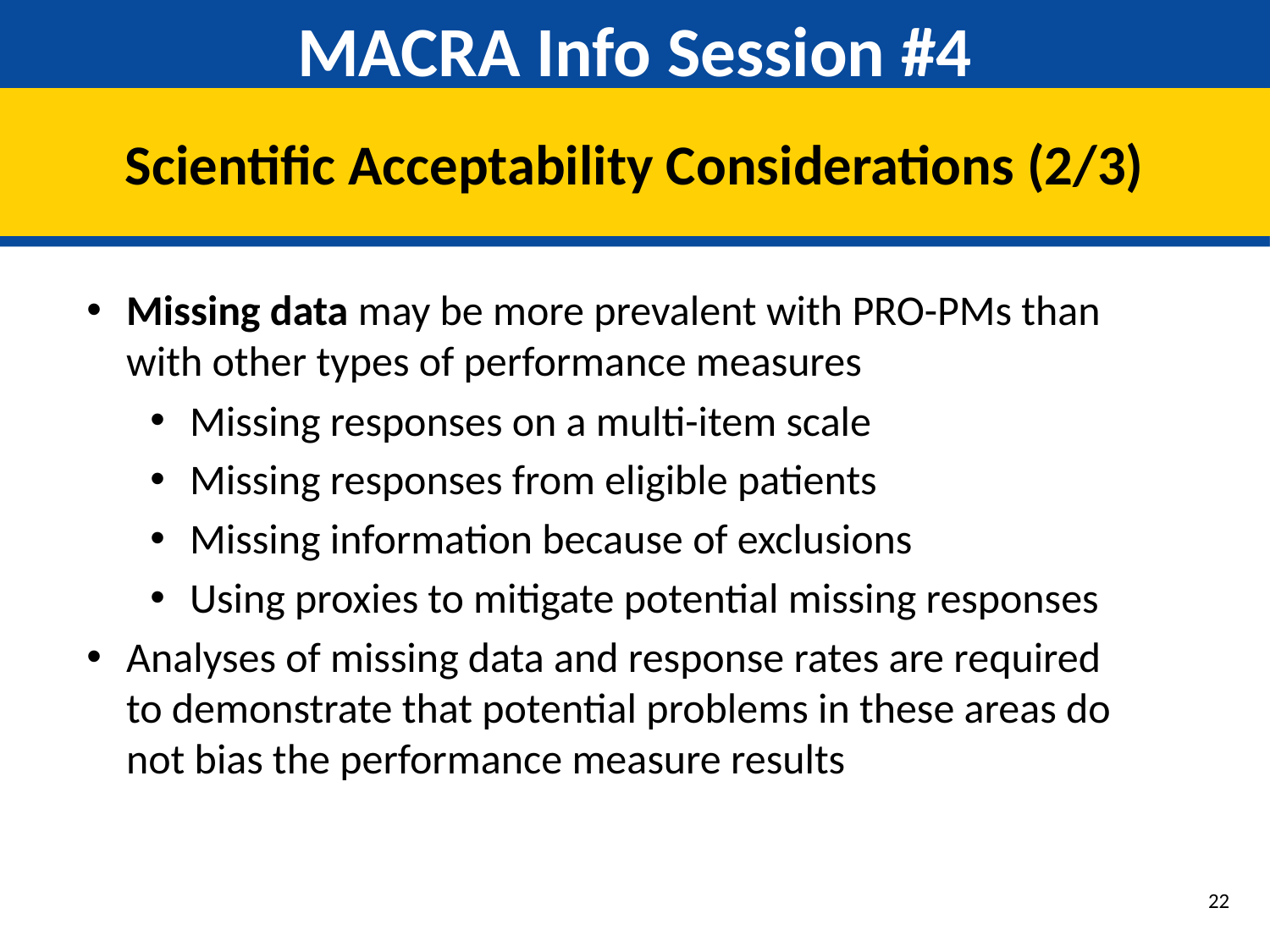

# MACRA Info Session #4
Scientific Acceptability Considerations (2/3)

Missing data may be more prevalent with PRO-PMs than with other types of performance measures
Missing responses on a multi-item scale
Missing responses from eligible patients
Missing information because of exclusions
Using proxies to mitigate potential missing responses
Analyses of missing data and response rates are required to demonstrate that potential problems in these areas do not bias the performance measure results